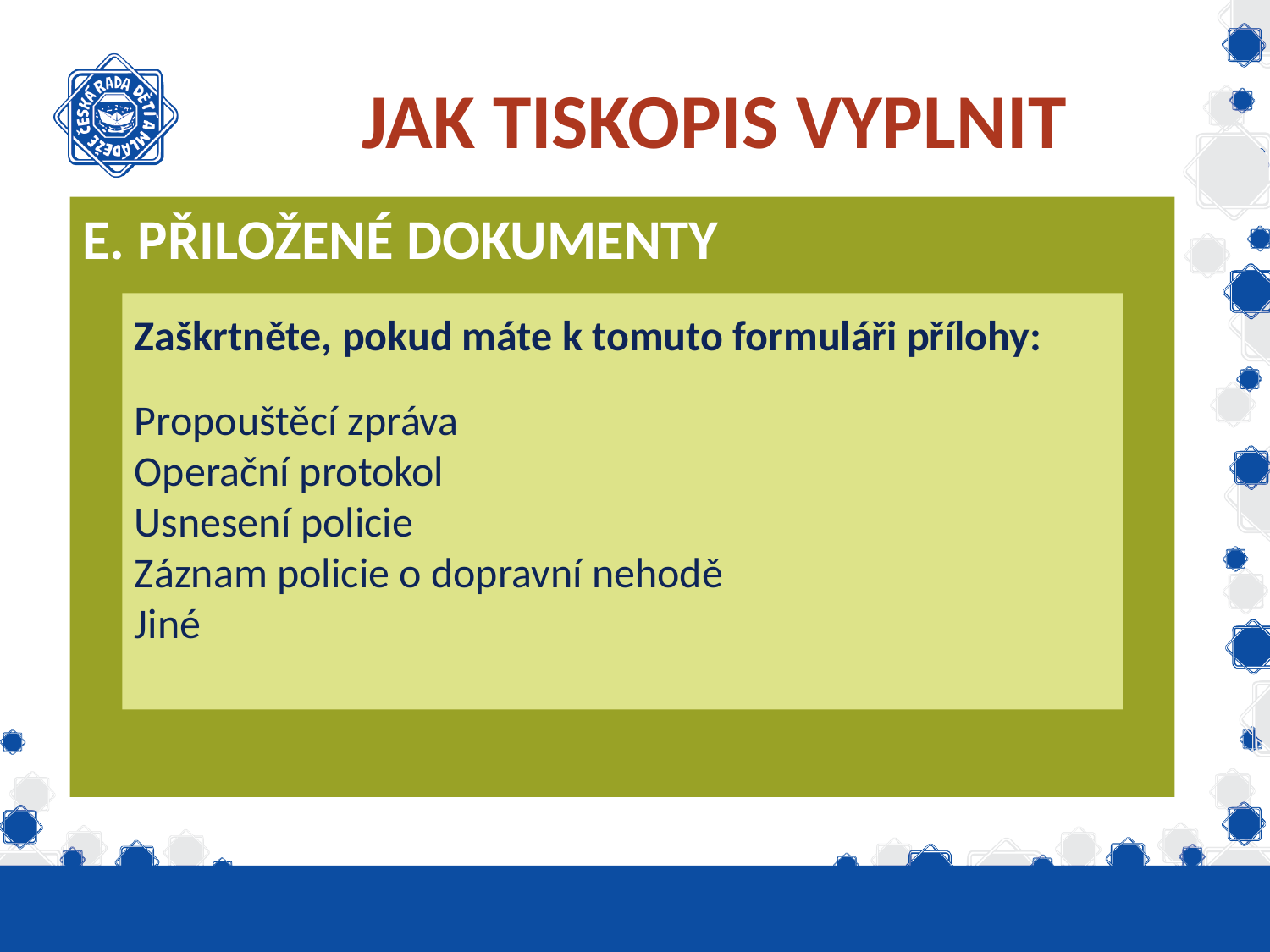

# JAK TISKOPIS VYPLNIT
E. PŘILOŽENÉ DOKUMENTY
Zaškrtněte, pokud máte k tomuto formuláři přílohy:

Propouštěcí zpráva
Operační protokol
Usnesení policie
Záznam policie o dopravní nehodě
Jiné